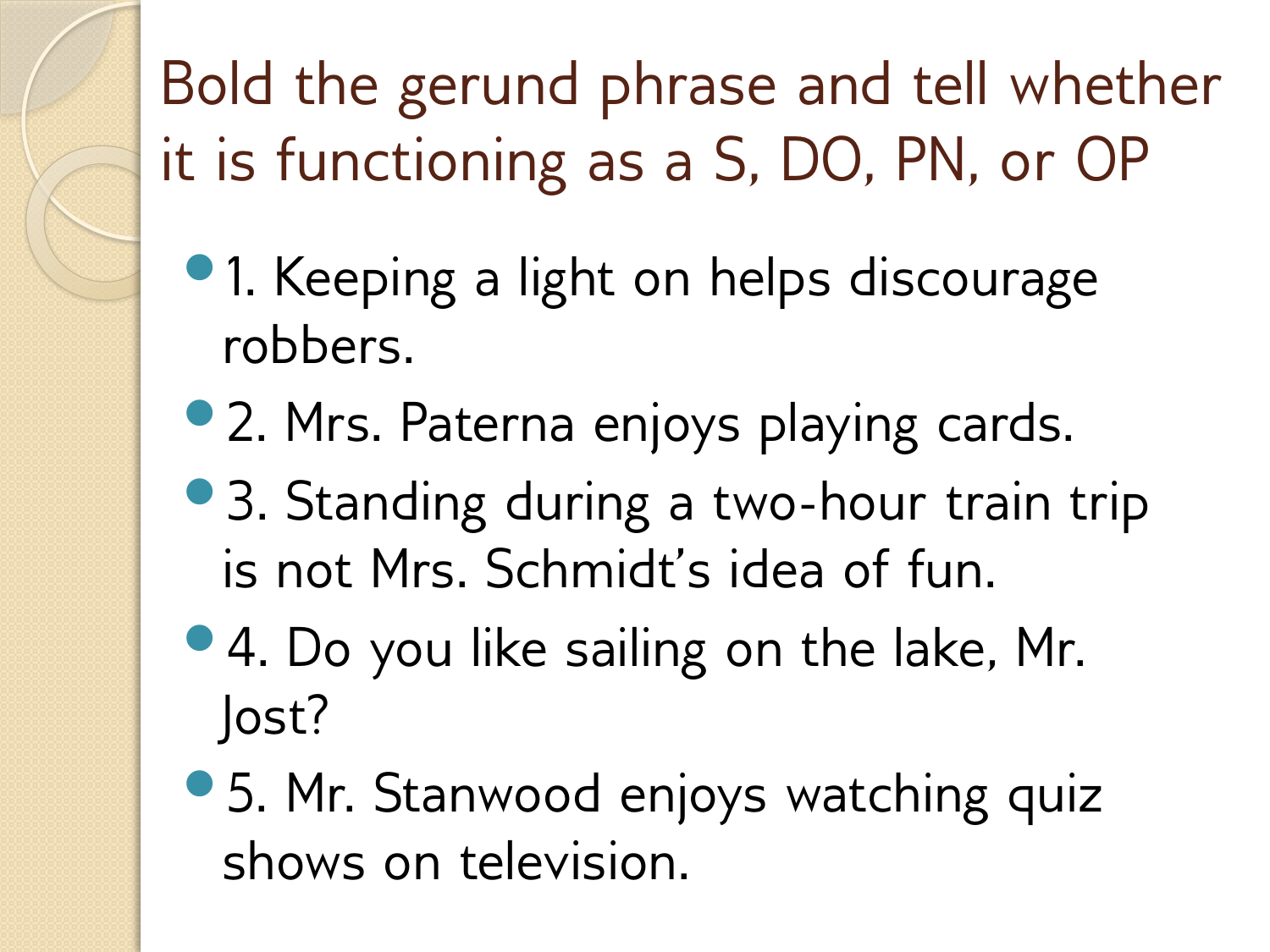

# Bold the gerund phrase and tell whether it is functioning as a S, DO, PN, or OP
1. Keeping a light on helps discourage robbers.
2. Mrs. Paterna enjoys playing cards.
3. Standing during a two-hour train trip is not Mrs. Schmidt’s idea of fun.
4. Do you like sailing on the lake, Mr. Jost?
5. Mr. Stanwood enjoys watching quiz shows on television.